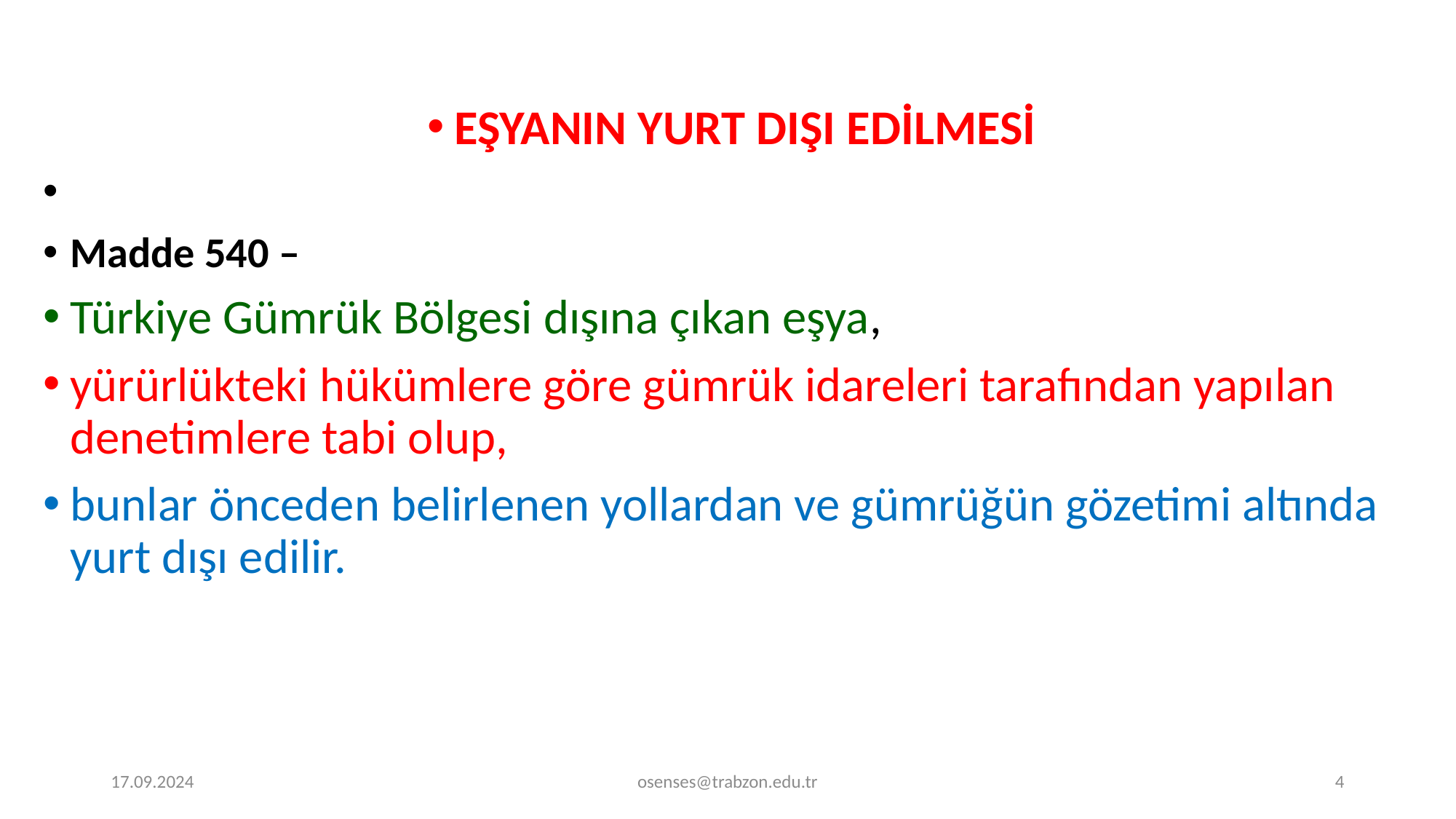

EŞYANIN YURT DIŞI EDİLMESİ

Madde 540 –
Türkiye Gümrük Bölgesi dışına çıkan eşya,
yürürlükteki hükümlere göre gümrük idareleri tarafından yapılan denetimlere tabi olup,
bunlar önceden belirlenen yollardan ve gümrüğün gözetimi altında yurt dışı edilir.

17.09.2024
osenses@trabzon.edu.tr
4